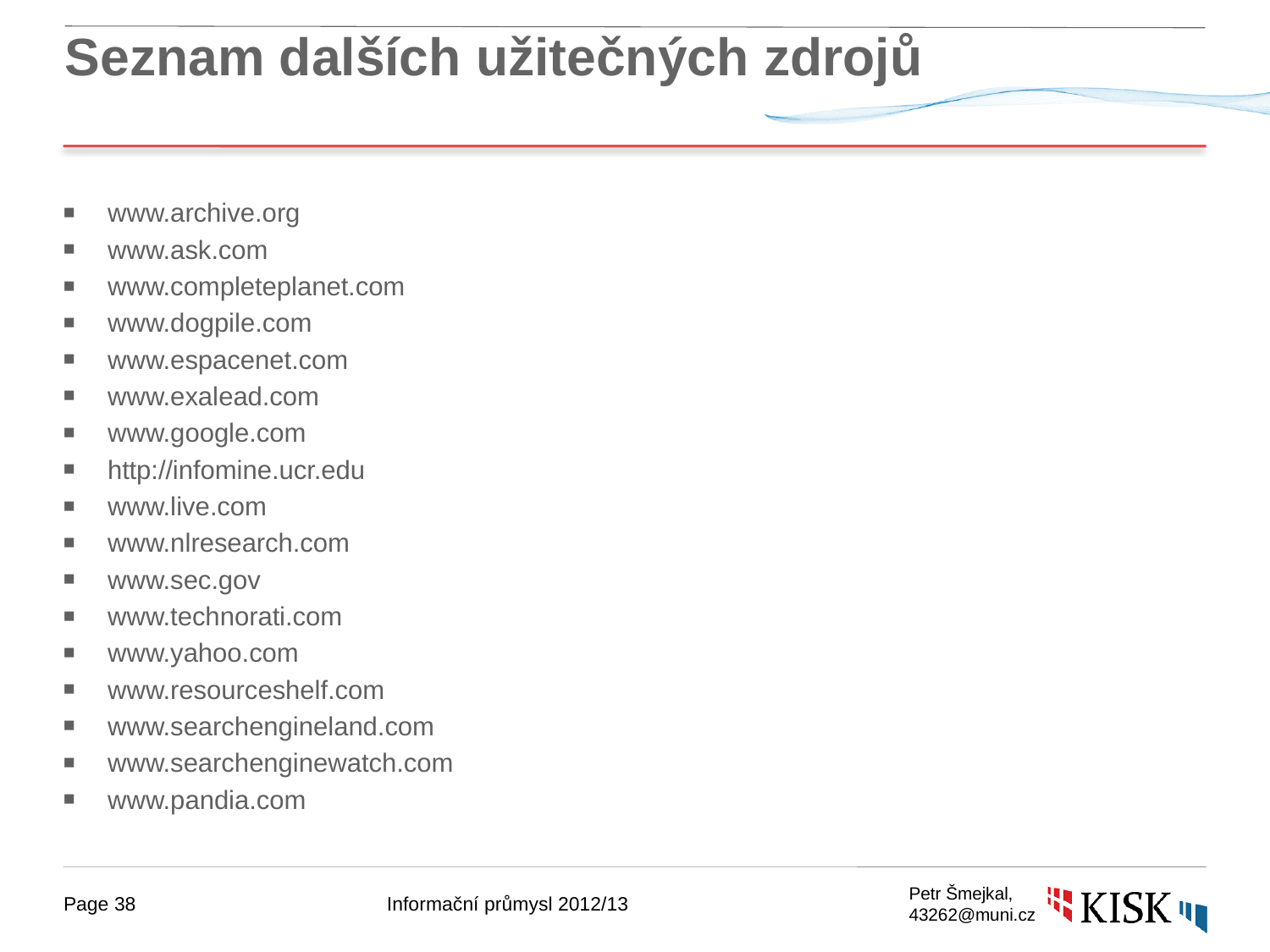

# Seznam dalších užitečných zdrojů
www.archive.org
www.ask.com
www.completeplanet.com
www.dogpile.com
www.espacenet.com
www.exalead.com
www.google.com
http://infomine.ucr.edu
www.live.com
www.nlresearch.com
www.sec.gov
www.technorati.com
www.yahoo.com
www.resourceshelf.com
www.searchengineland.com
www.searchenginewatch.com
www.pandia.com